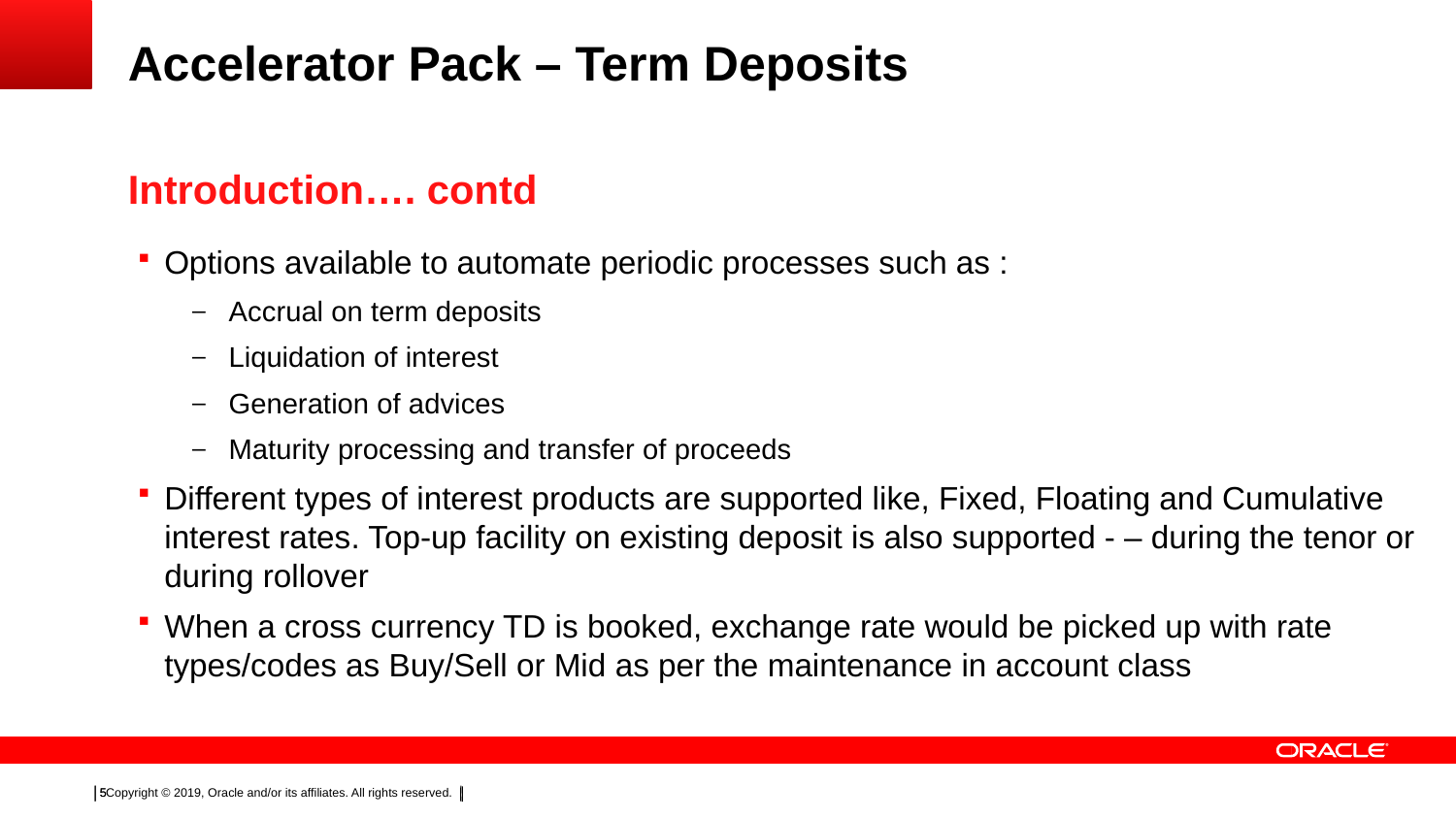

# Accelerator Pack – Term Deposits
Introduction…. contd
Options available to automate periodic processes such as :
Accrual on term deposits
Liquidation of interest
Generation of advices
Maturity processing and transfer of proceeds
Different types of interest products are supported like, Fixed, Floating and Cumulative interest rates. Top-up facility on existing deposit is also supported - – during the tenor or during rollover
When a cross currency TD is booked, exchange rate would be picked up with rate types/codes as Buy/Sell or Mid as per the maintenance in account class